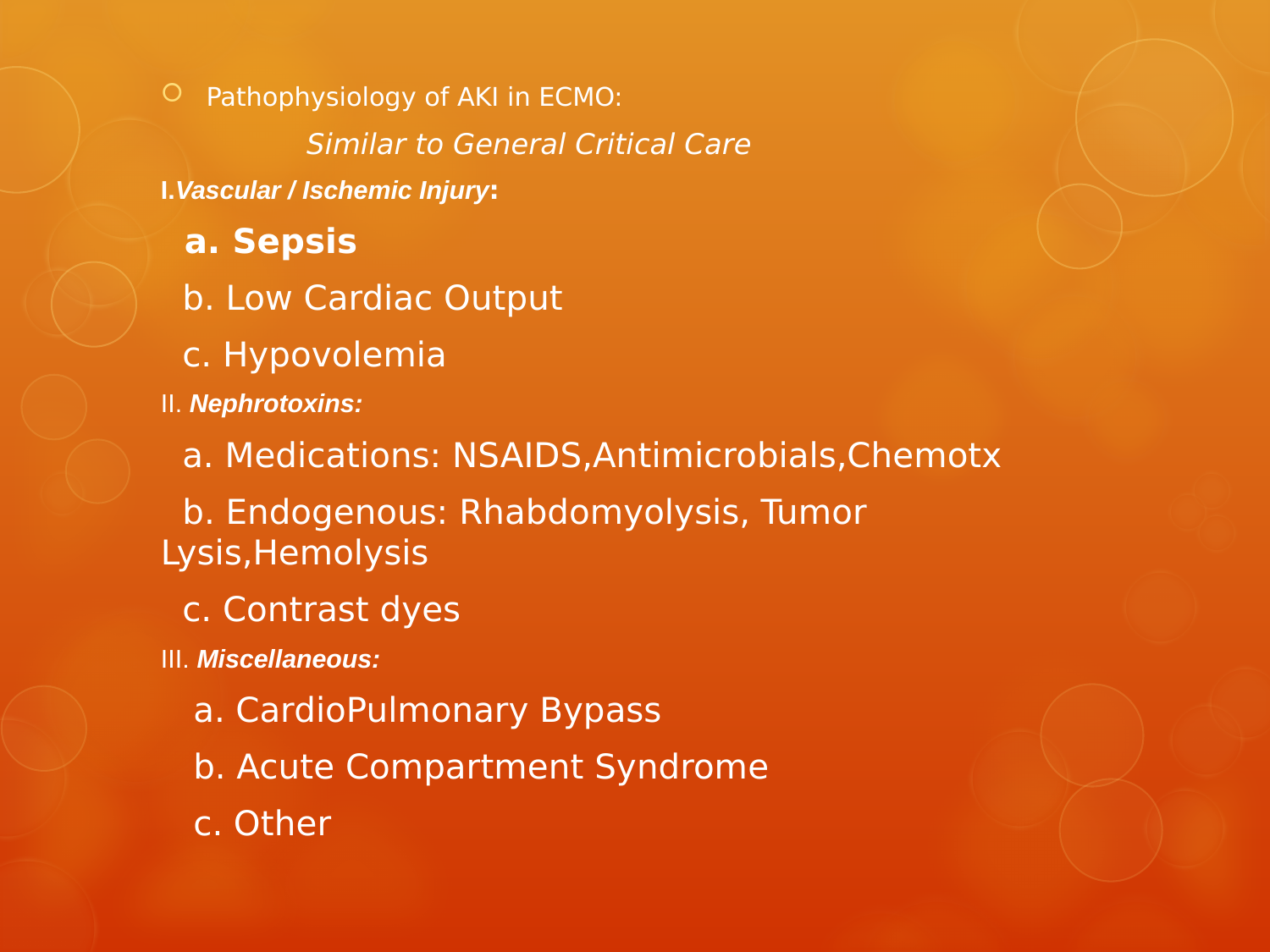

Pathophysiology of AKI in ECMO:
                Similar to General Critical Care
I.Vascular / Ischemic Injury:
  a. Sepsis
  b. Low Cardiac Output
  c. Hypovolemia
II. Nephrotoxins:
  a. Medications: NSAIDS,Antimicrobials,Chemotx
  b. Endogenous: Rhabdomyolysis, Tumor Lysis,Hemolysis
  c. Contrast dyes
III. Miscellaneous:
   a. CardioPulmonary Bypass
   b. Acute Compartment Syndrome
   c. Other